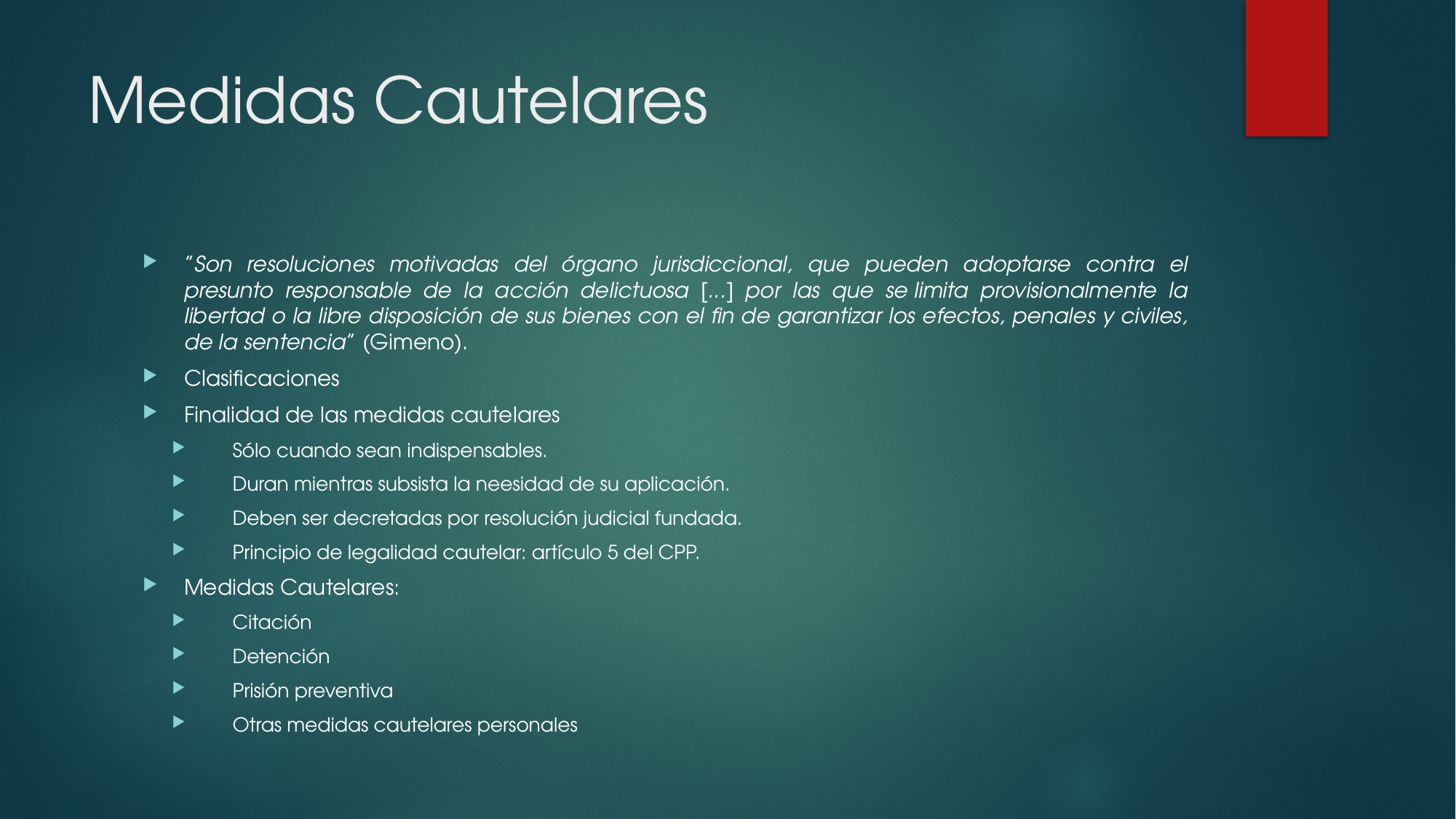

# Medidas Cautelares
”Son resoluciones motivadas del órgano jurisdiccional, que pueden adoptarse contra el presunto responsable de la acción delictuosa [...] por las que se limita provisionalmente la libertad o la libre disposición de sus bienes con el fin de garantizar los efectos, penales y civiles, de la sentencia” (Gimeno).
Clasificaciones
Finalidad de las medidas cautelares
Sólo cuando sean indispensables.
Duran mientras subsista la neesidad de su aplicación.
Deben ser decretadas por resolución judicial fundada.
Principio de legalidad cautelar: artículo 5 del CPP.
Medidas Cautelares:
Citación
Detención
Prisión preventiva
Otras medidas cautelares personales